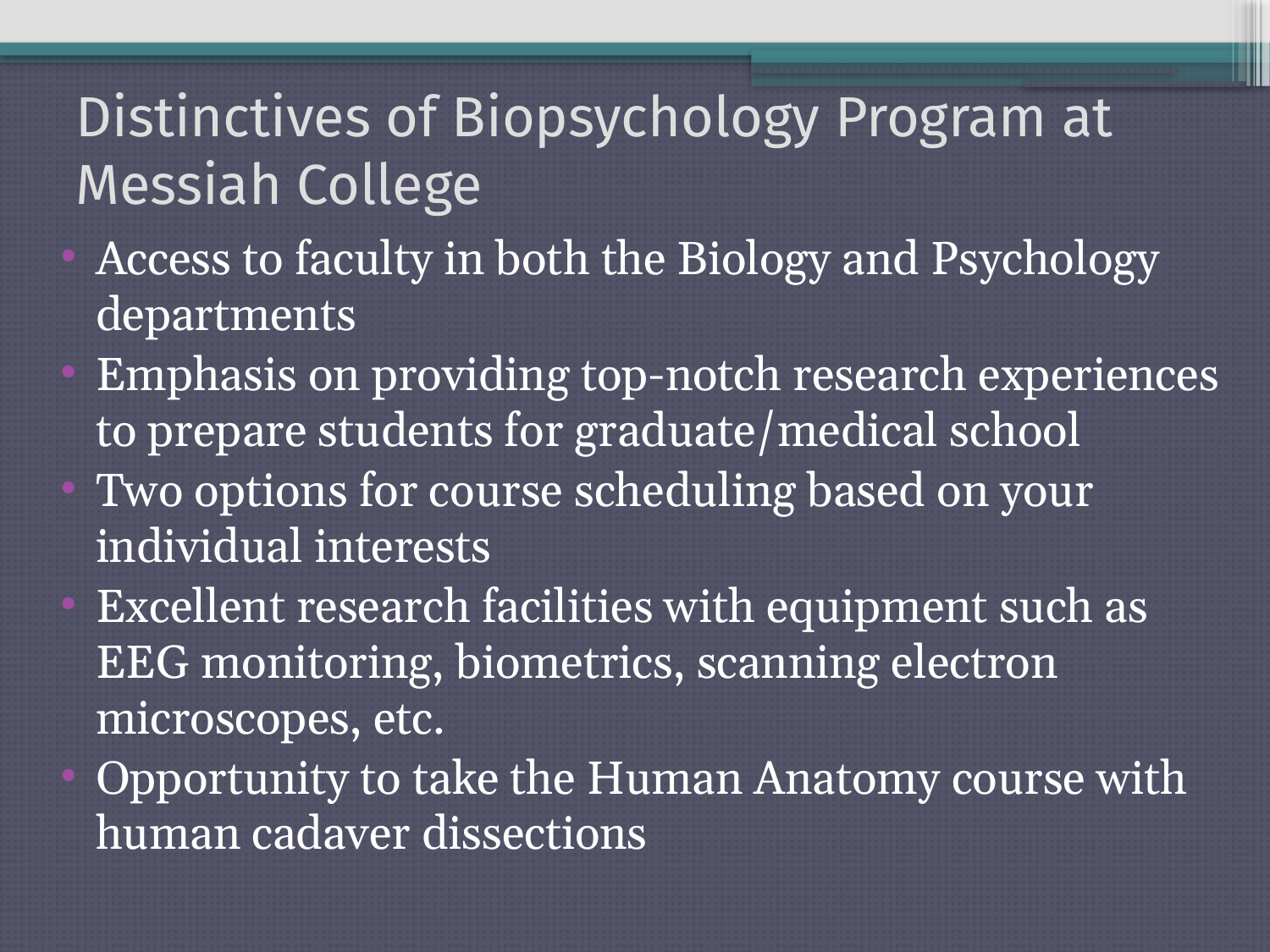

# Distinctives of Biopsychology Program at Messiah College
Access to faculty in both the Biology and Psychology departments
Emphasis on providing top-notch research experiences to prepare students for graduate/medical school
Two options for course scheduling based on your individual interests
Excellent research facilities with equipment such as EEG monitoring, biometrics, scanning electron microscopes, etc.
Opportunity to take the Human Anatomy course with human cadaver dissections